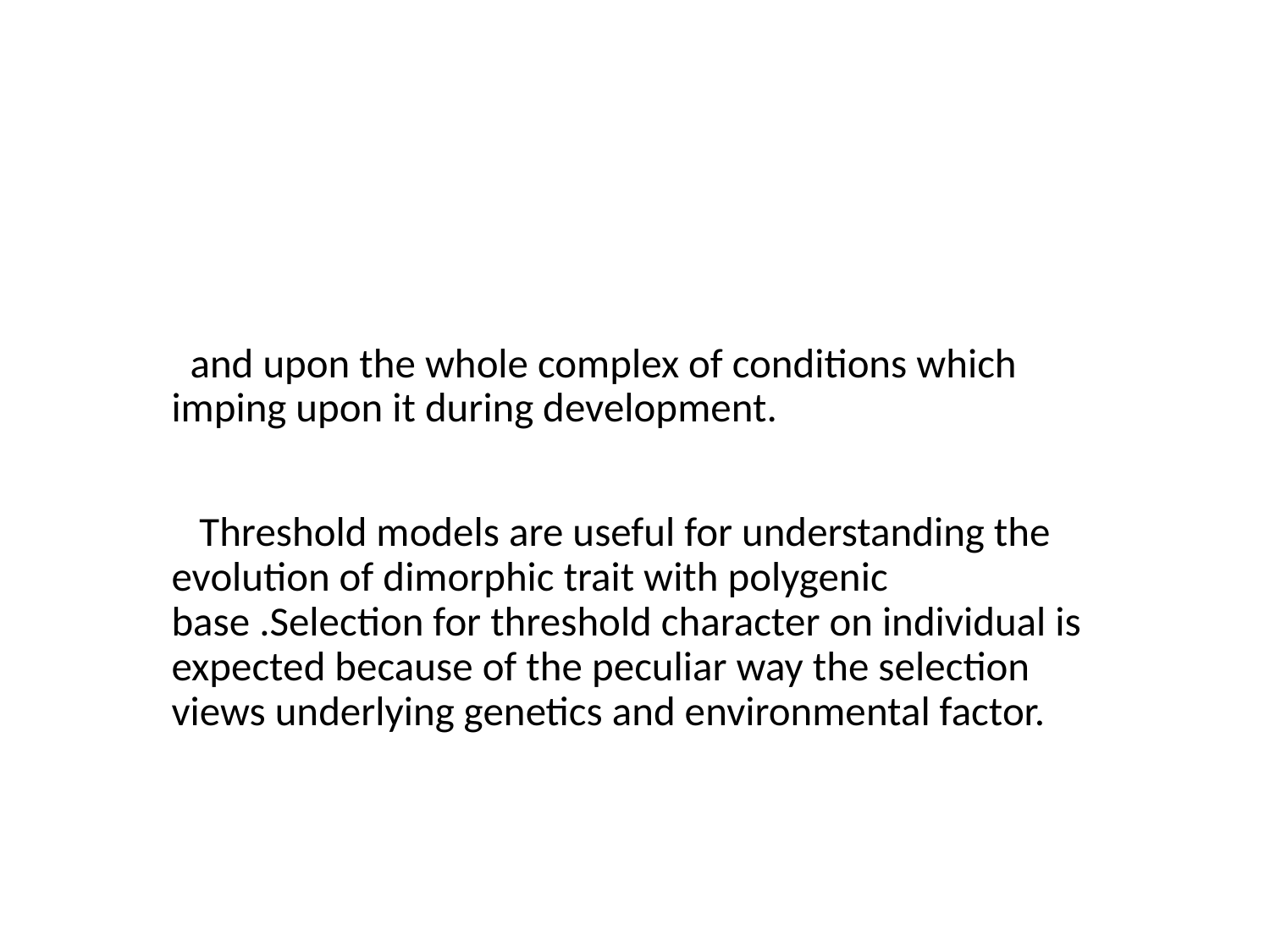

and upon the whole complex of conditions which imping upon it during development.

   Threshold models are useful for understanding the evolution of dimorphic trait with polygenic base .Selection for threshold character on individual is expected because of the peculiar way the selection views underlying genetics and environmental factor.